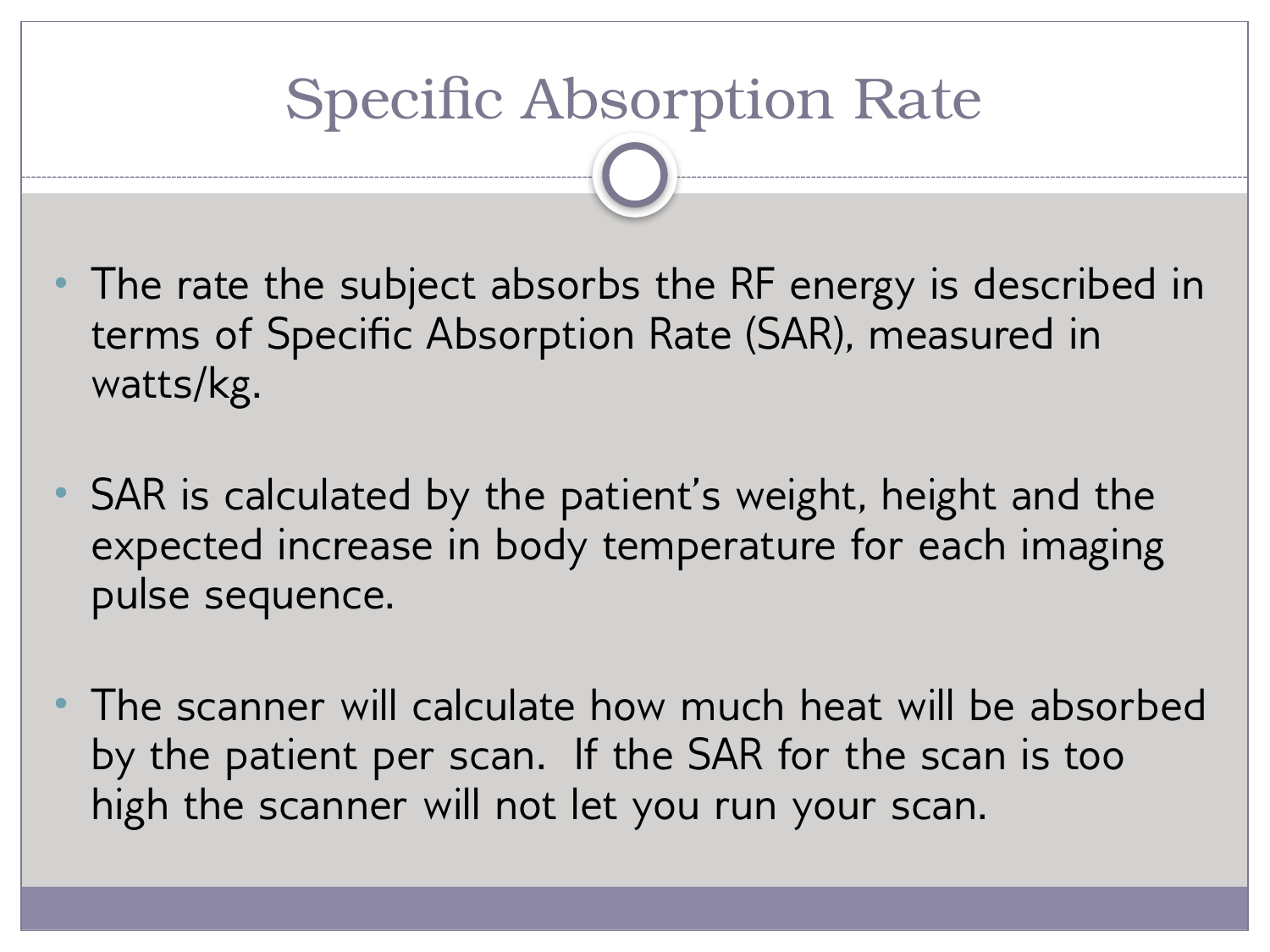

# Specific Absorption Rate
The rate the subject absorbs the RF energy is described in terms of Specific Absorption Rate (SAR), measured in watts/kg.

SAR is calculated by the patient’s weight, height and the expected increase in body temperature for each imaging pulse sequence.

The scanner will calculate how much heat will be absorbed by the patient per scan.  If the SAR for the scan is too high the scanner will not let you run your scan.